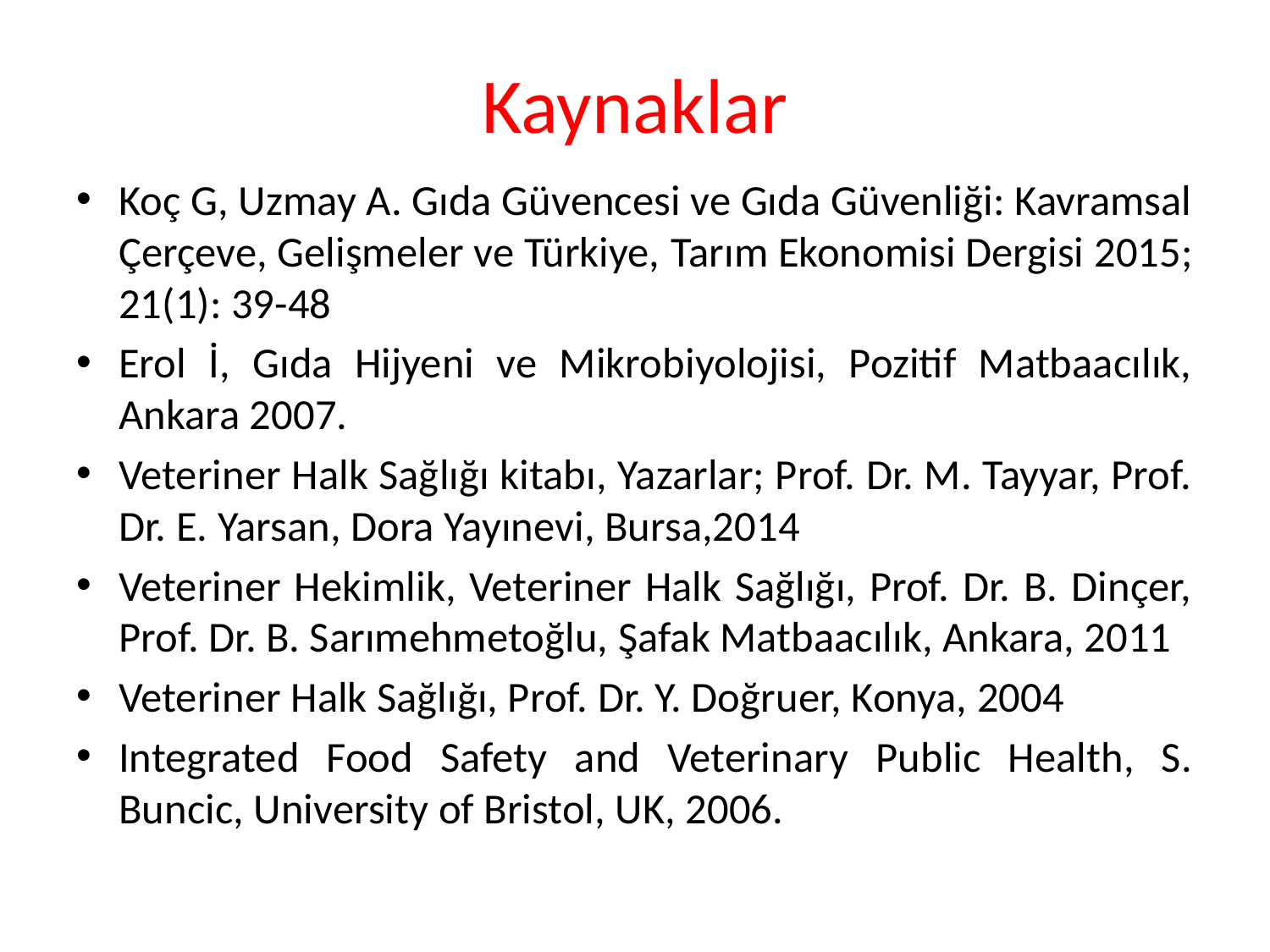

# Kaynaklar
Koç G, Uzmay A. Gıda Güvencesi ve Gıda Güvenliği: Kavramsal Çerçeve, Gelişmeler ve Türkiye, Tarım Ekonomisi Dergisi 2015; 21(1): 39-48
Erol İ, Gıda Hijyeni ve Mikrobiyolojisi, Pozitif Matbaacılık, Ankara 2007.
Veteriner Halk Sağlığı kitabı, Yazarlar; Prof. Dr. M. Tayyar, Prof. Dr. E. Yarsan, Dora Yayınevi, Bursa,2014
Veteriner Hekimlik, Veteriner Halk Sağlığı, Prof. Dr. B. Dinçer, Prof. Dr. B. Sarımehmetoğlu, Şafak Matbaacılık, Ankara, 2011
Veteriner Halk Sağlığı, Prof. Dr. Y. Doğruer, Konya, 2004
Integrated Food Safety and Veterinary Public Health, S. Buncic, University of Bristol, UK, 2006.